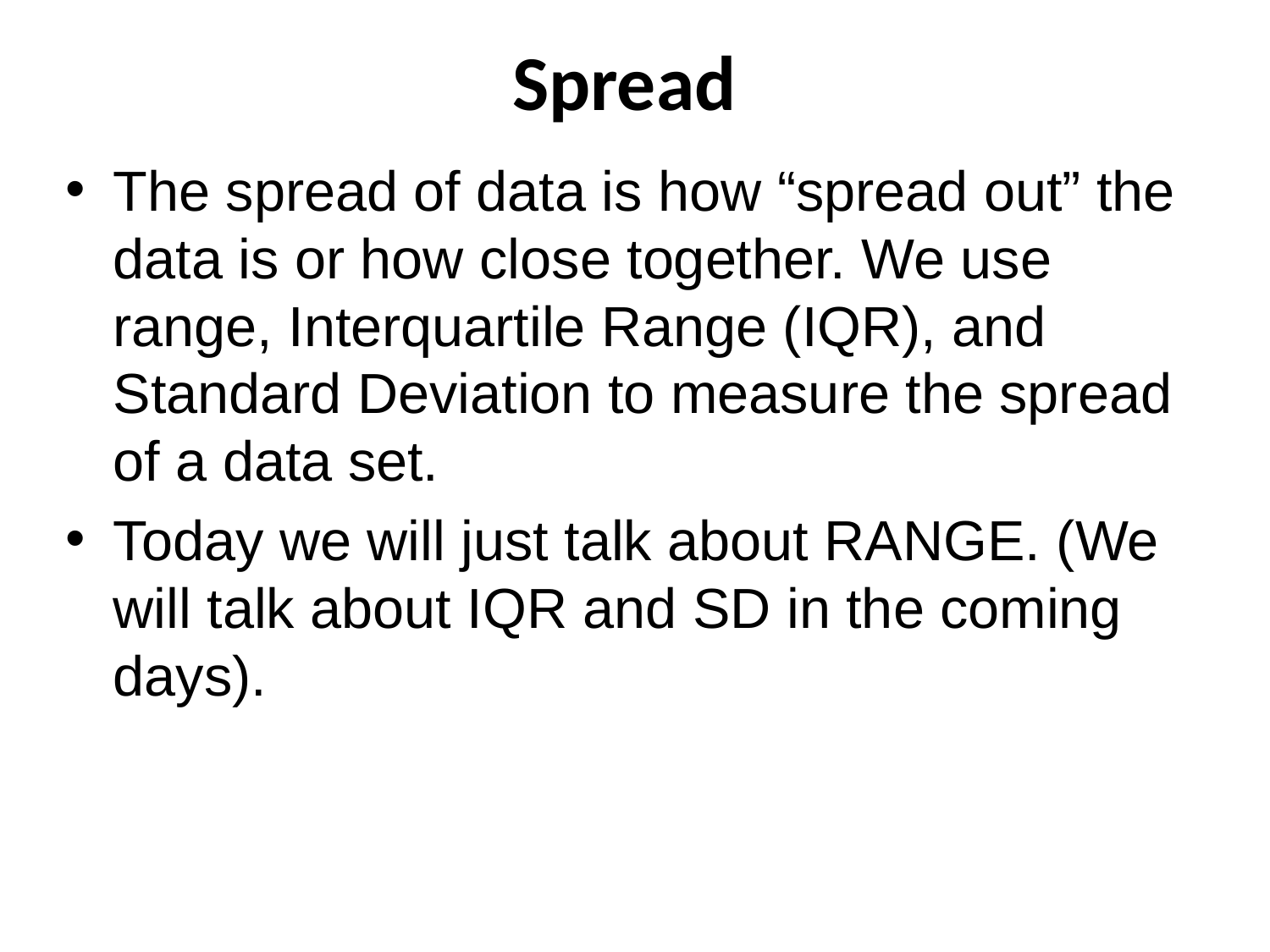

# Spread
The spread of data is how “spread out” the data is or how close together. We use range, Interquartile Range (IQR), and Standard Deviation to measure the spread of a data set.
Today we will just talk about RANGE. (We will talk about IQR and SD in the coming days).